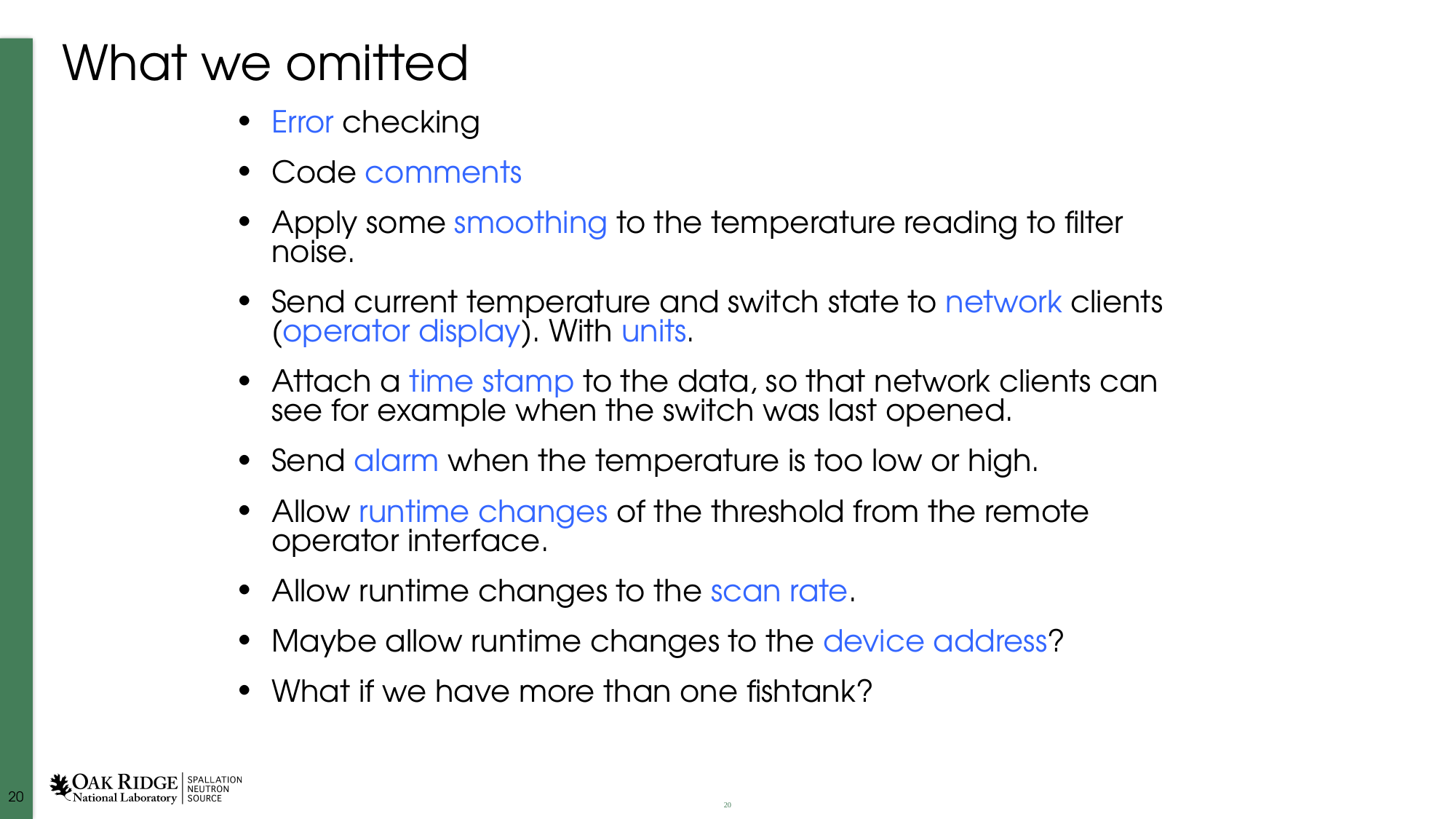

# What we omitted
Error checking
Code comments
Apply some smoothing to the temperature reading to filter noise.
Send current temperature and switch state to network clients (operator display). With units.
Attach a time stamp to the data, so that network clients can see for example when the switch was last opened.
Send alarm when the temperature is too low or high.
Allow runtime changes of the threshold from the remote operator interface.
Allow runtime changes to the scan rate.
Maybe allow runtime changes to the device address?
What if we have more than one fishtank?
20